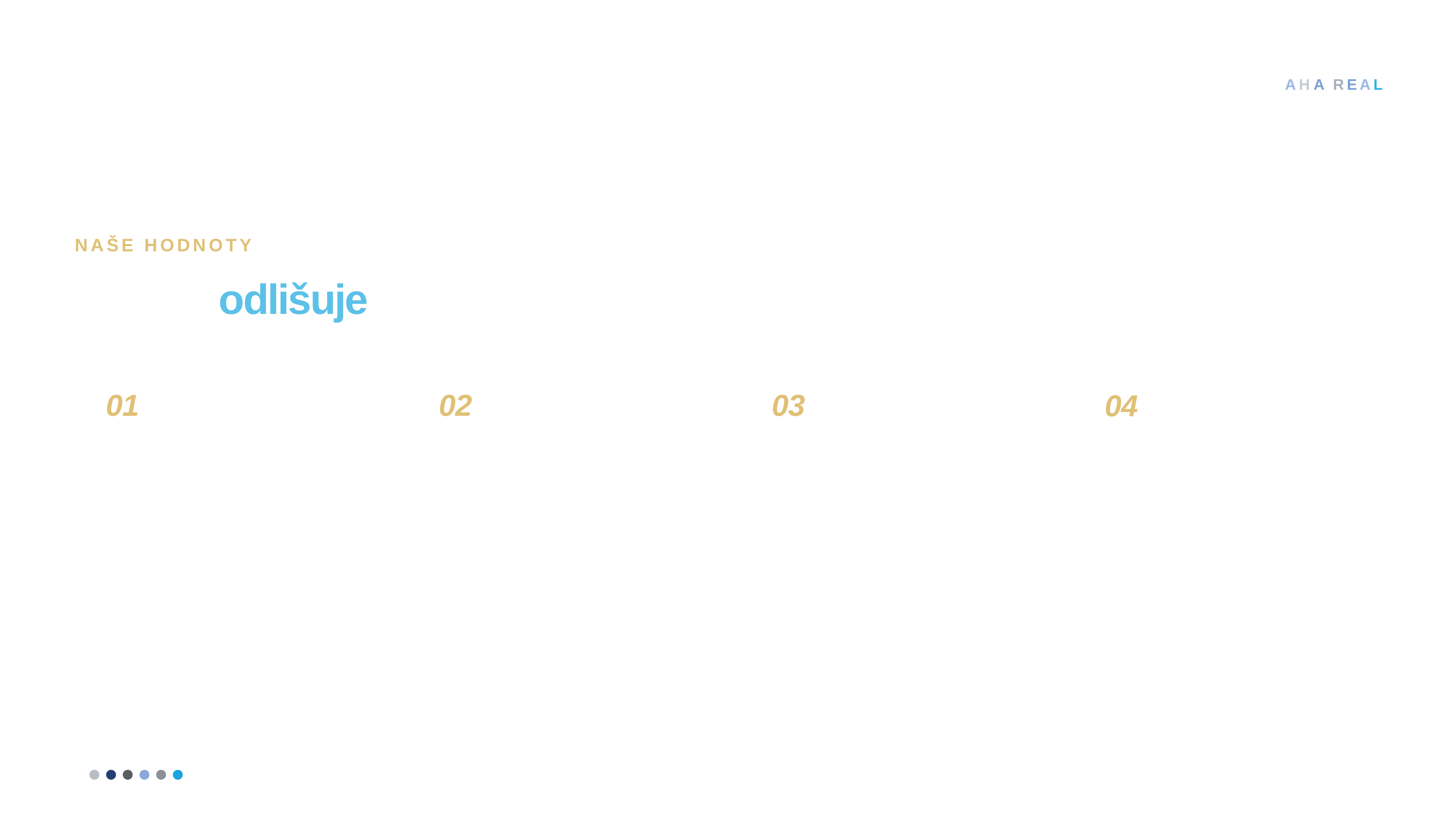

05 — NAŠE HODNOTY
D
A
H
A
R
E
A
L
•
NAŠE HODNOTY
Co nás odlišuje od ostatních agentur

01
02
03
04
Lidský přístup
Transparentnost
Kvalita nad kvantitou
Stabilita & jistota
Zákazník i zaměstnanec jsou pro nás na prvním místě. Neděláme rozdíly mezi velkou a malou firmou.
Říkáme věci na rovinu. Když nastane střet zájmů, oznámíme to hned a otevřeně.
Krytí pojistnou smlouvou pro případ úpadku i pojištění odpovědnosti u Generali ČP.
Důležitá je kvalita každé spolupráce. Raději méně klientů, ale opravdu spokojených.
06 / 10